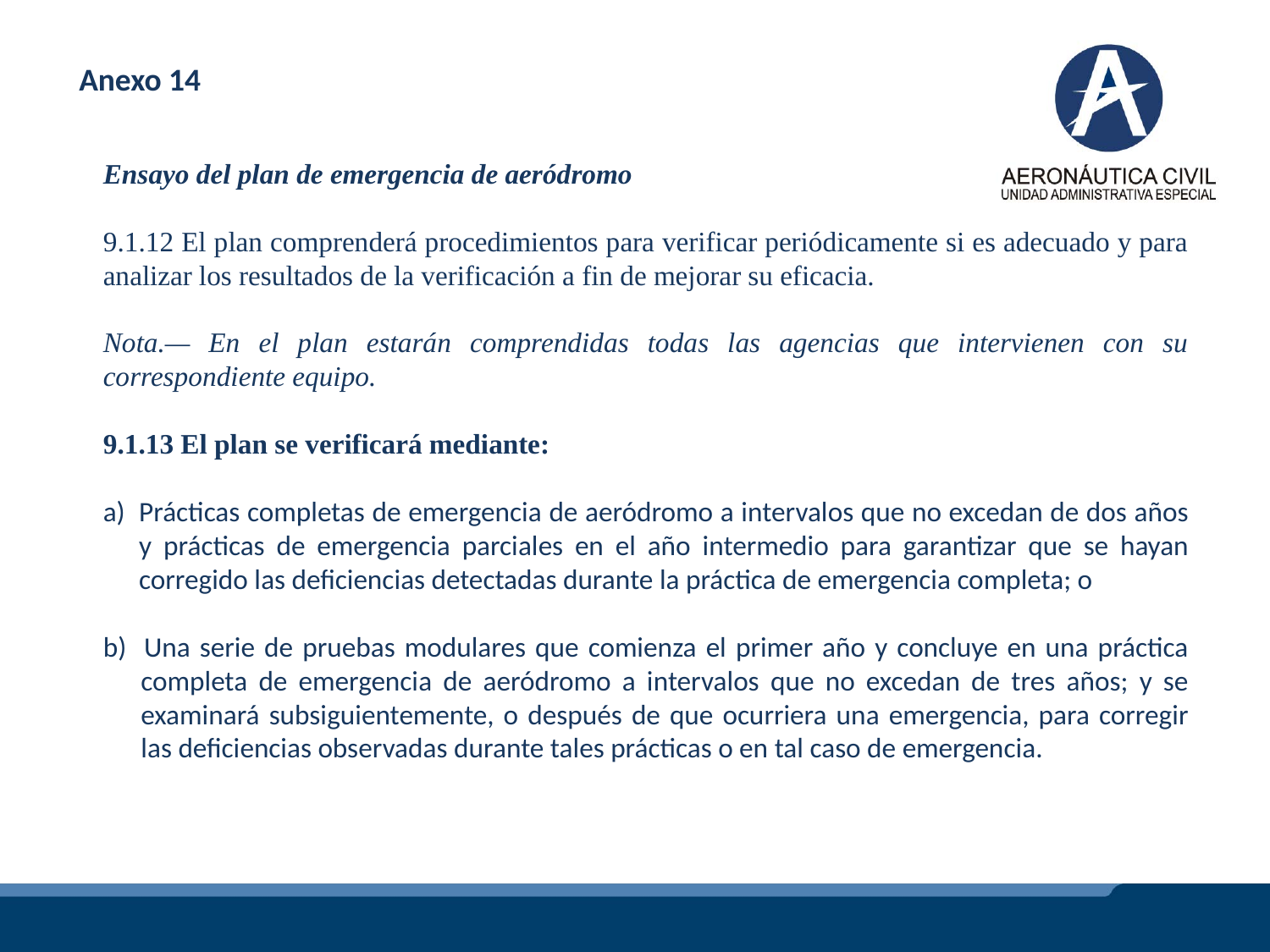

Anexo 14
Ensayo del plan de emergencia de aeródromo

9.1.12 El plan comprenderá procedimientos para verificar periódicamente si es adecuado y para analizar los resultados de la verificación a fin de mejorar su eficacia.

Nota.— En el plan estarán comprendidas todas las agencias que intervienen con su correspondiente equipo.

9.1.13 El plan se verificará mediante:

Prácticas completas de emergencia de aeródromo a intervalos que no excedan de dos años y prácticas de emergencia parciales en el año intermedio para garantizar que se hayan corregido las deficiencias detectadas durante la práctica de emergencia completa; o

b) 	Una serie de pruebas modulares que comienza el primer año y concluye en una práctica completa de emergencia de aeródromo a intervalos que no excedan de tres años; y se examinará subsiguientemente, o después de que ocurriera una emergencia, para corregir las deficiencias observadas durante tales prácticas o en tal caso de emergencia.